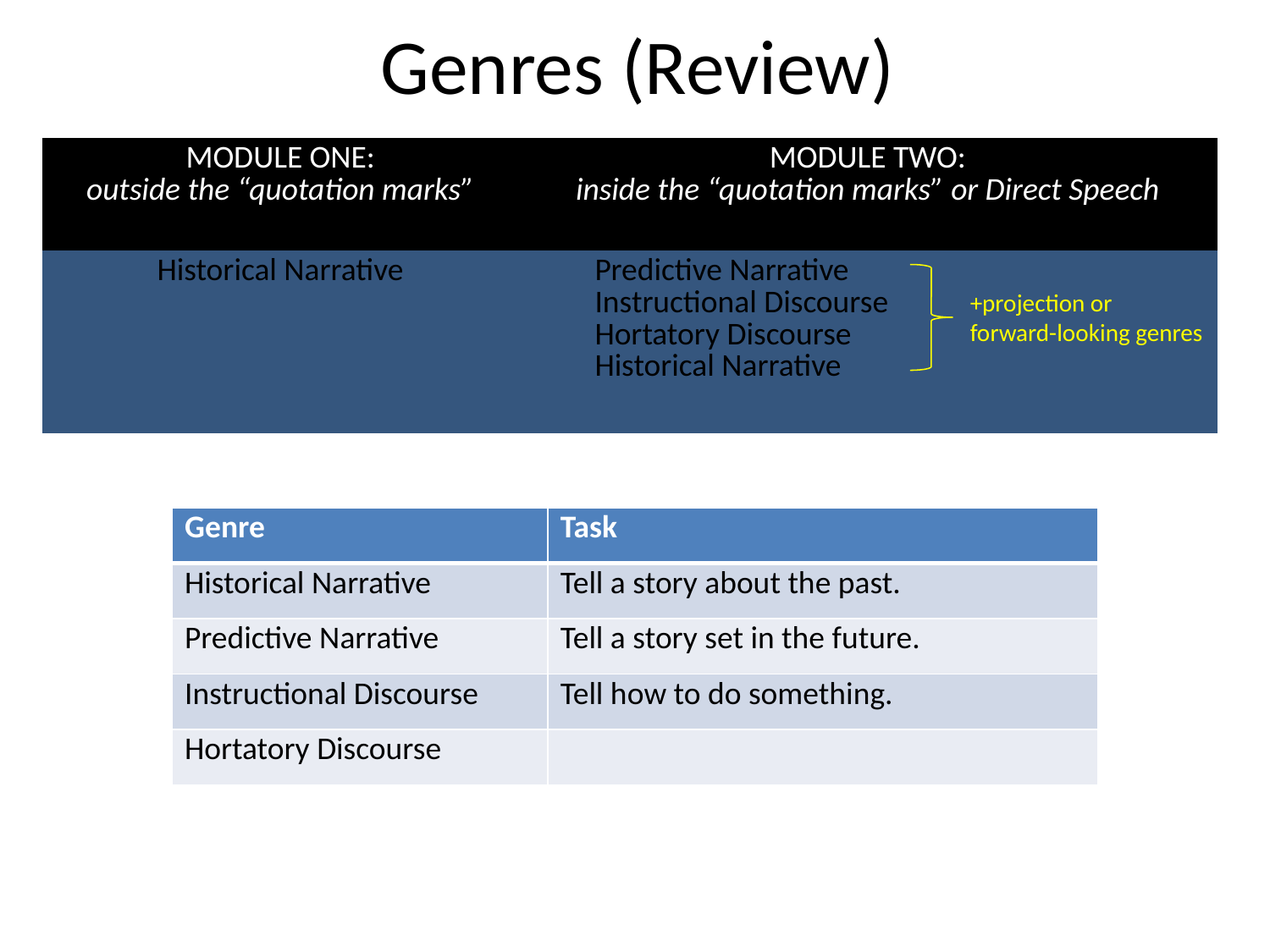

# Genres (Review)
| MODULE ONE: outside the “quotation marks” | MODULE TWO: inside the “quotation marks” or Direct Speech |
| --- | --- |
| Historical Narrative | Predictive Narrative Instructional Discourse Hortatory Discourse Historical Narrative |

+projection or
forward-looking genres
| Genre | Task |
| --- | --- |
| Historical Narrative | Tell a story about the past. |
| Predictive Narrative | Tell a story set in the future. |
| Instructional Discourse | Tell how to do something. |
| Hortatory Discourse |  |